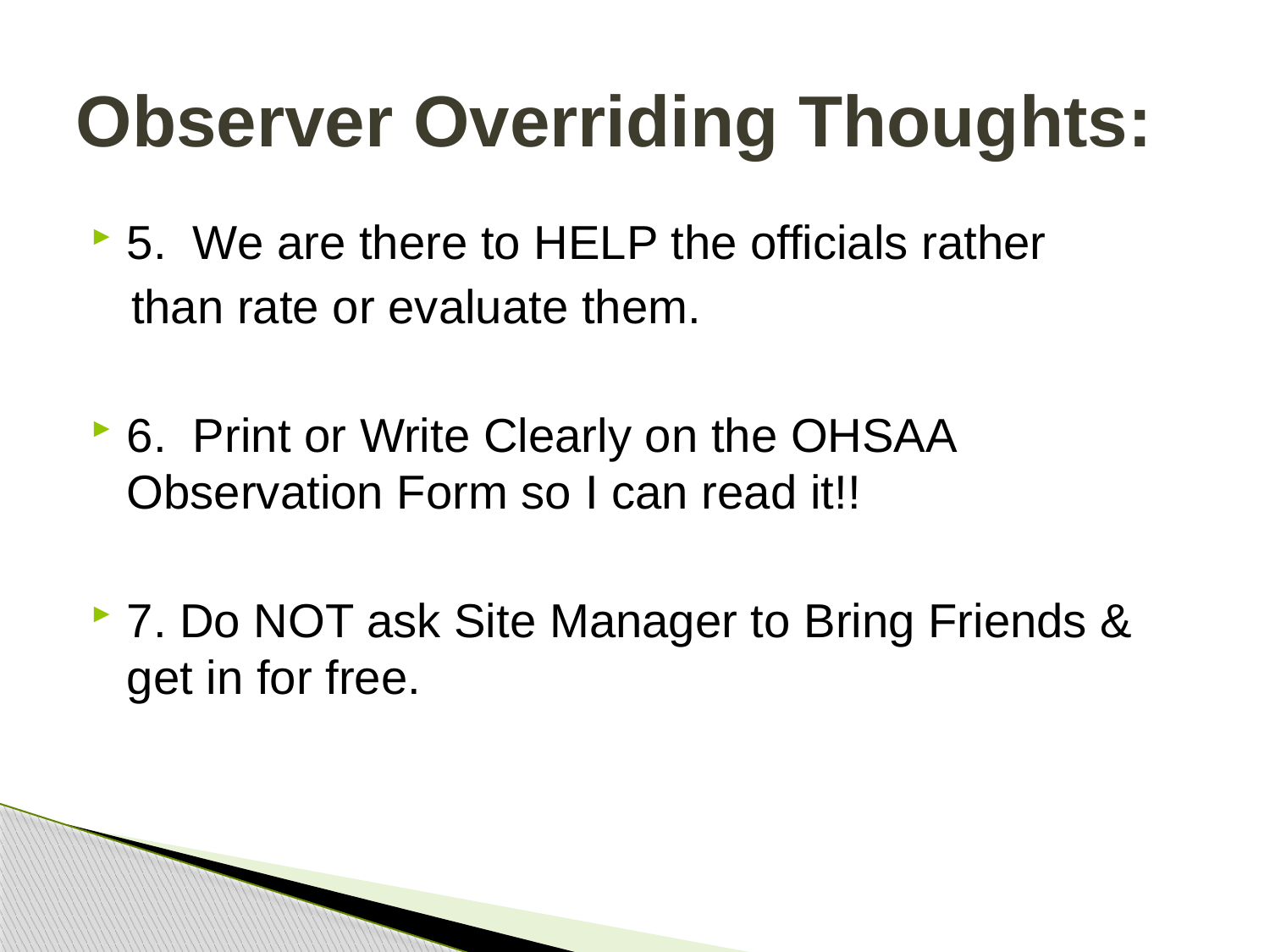

# Observer Overriding Thoughts:
5.  We are there to HELP the officials rather
   than rate or evaluate them.

6.  Print or Write Clearly on the OHSAA Observation Form so I can read it!!

7. Do NOT ask Site Manager to Bring Friends & get in for free.